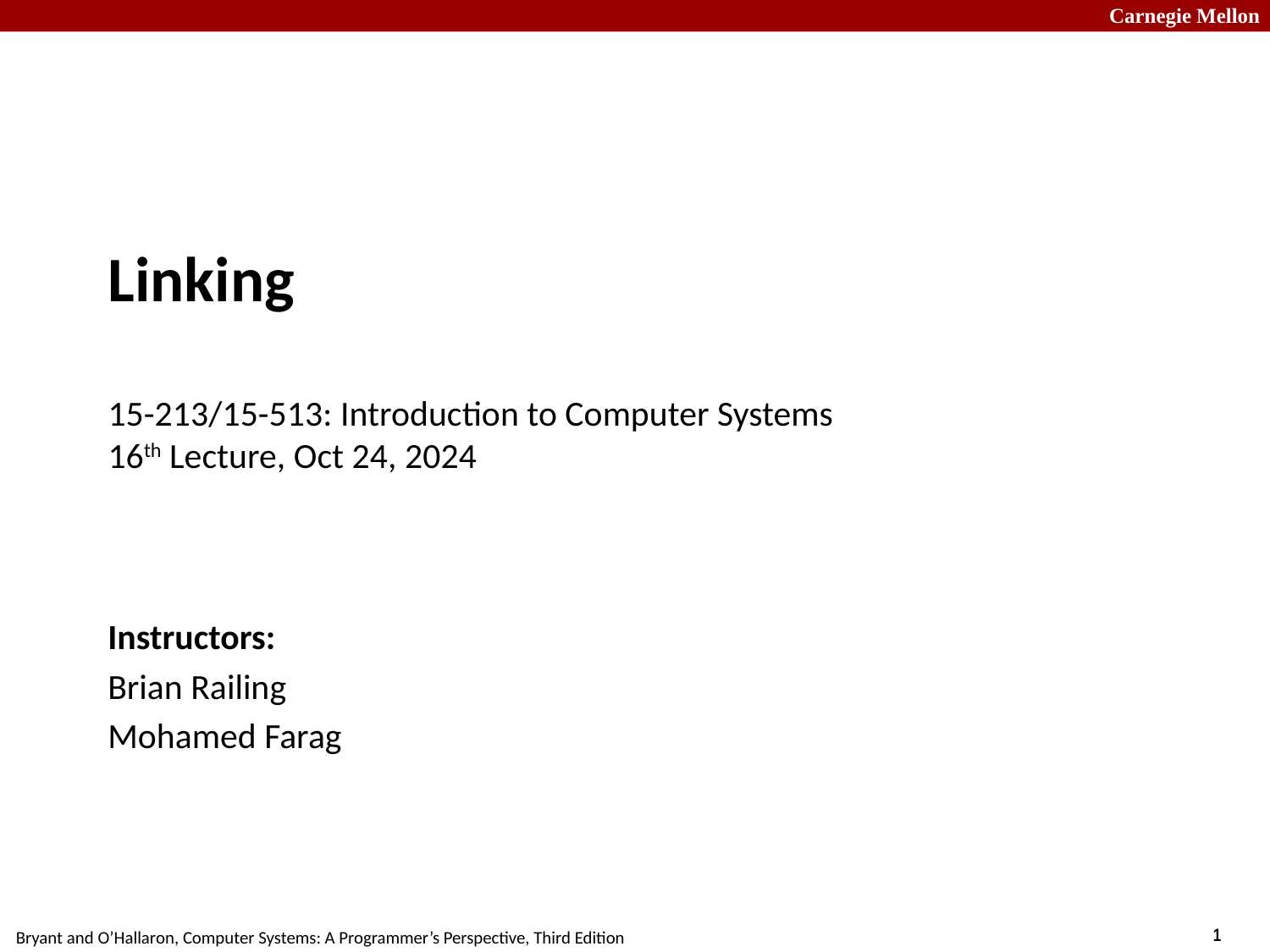

# Linking 15-213/15-513: Introduction to Computer Systems 16th Lecture, Oct 24, 2024
Instructors:
Brian Railing
Mohamed Farag